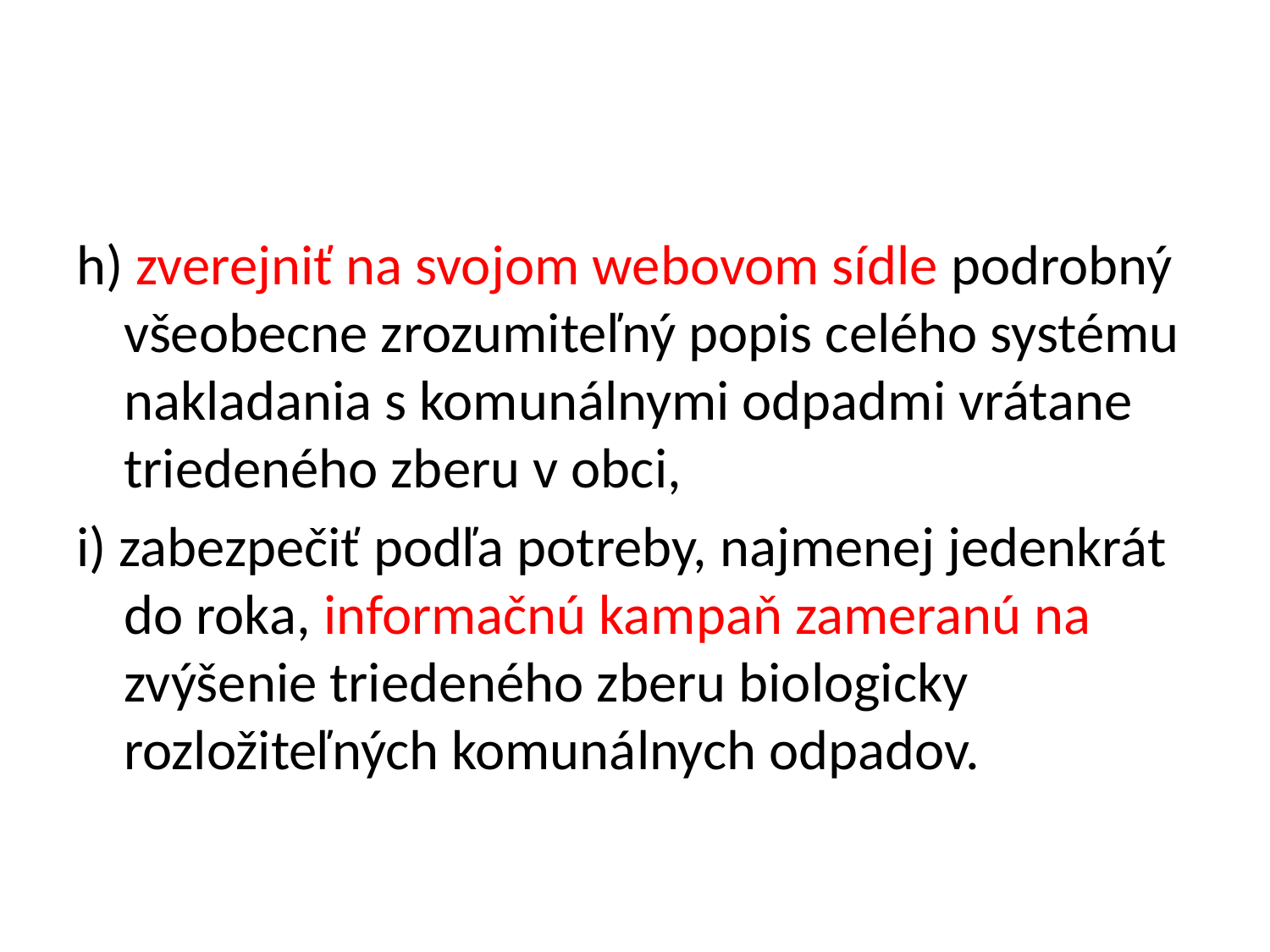

#
h) zverejniť na svojom webovom sídle podrobný všeobecne zrozumiteľný popis celého systému nakladania s komunálnymi odpadmi vrátane triedeného zberu v obci,
i) zabezpečiť podľa potreby, najmenej jedenkrát do roka, informačnú kampaň zameranú na zvýšenie triedeného zberu biologicky rozložiteľných komunálnych odpadov.